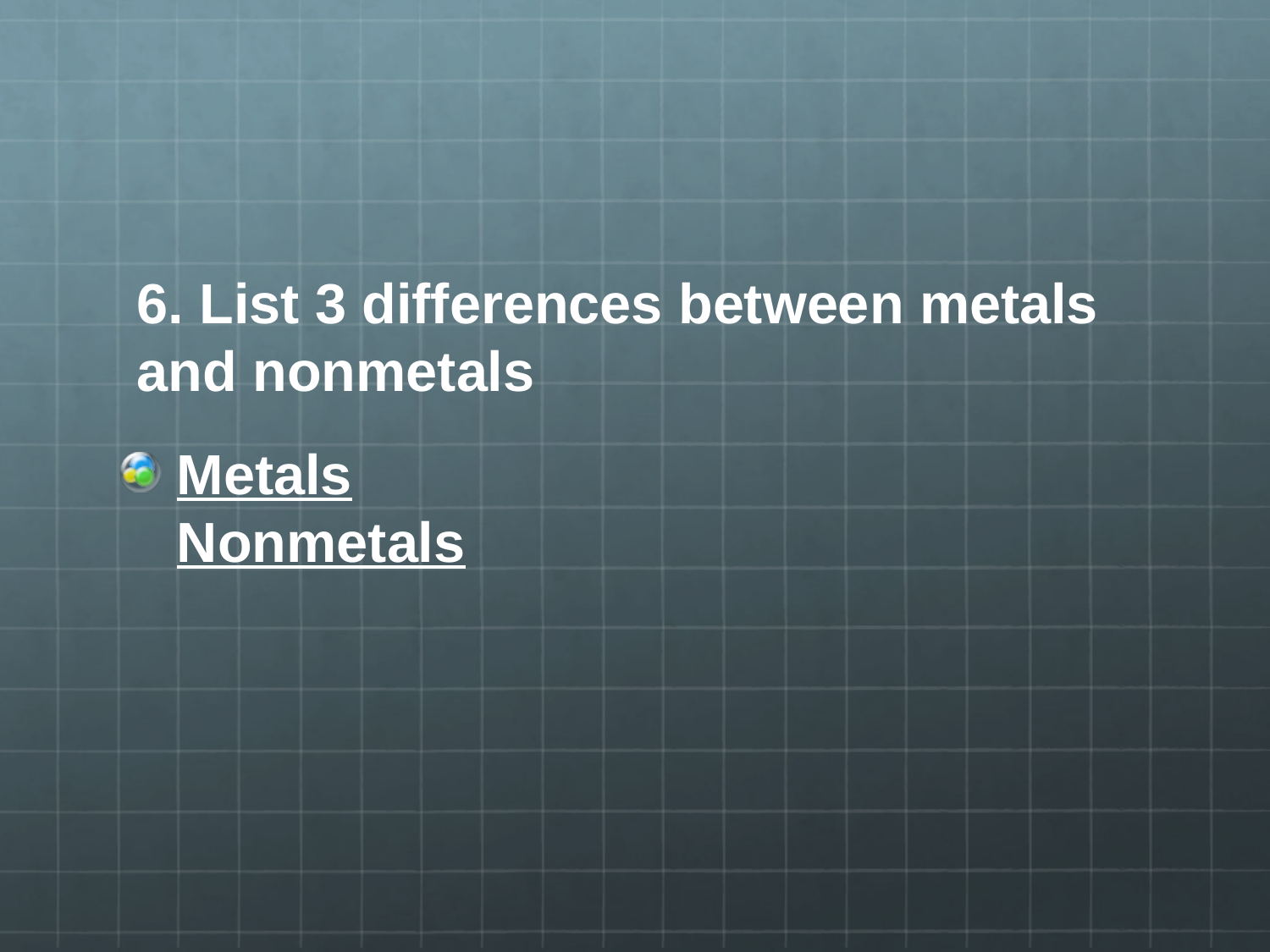

#
6. List 3 differences between metals and nonmetals
Metals					Nonmetals